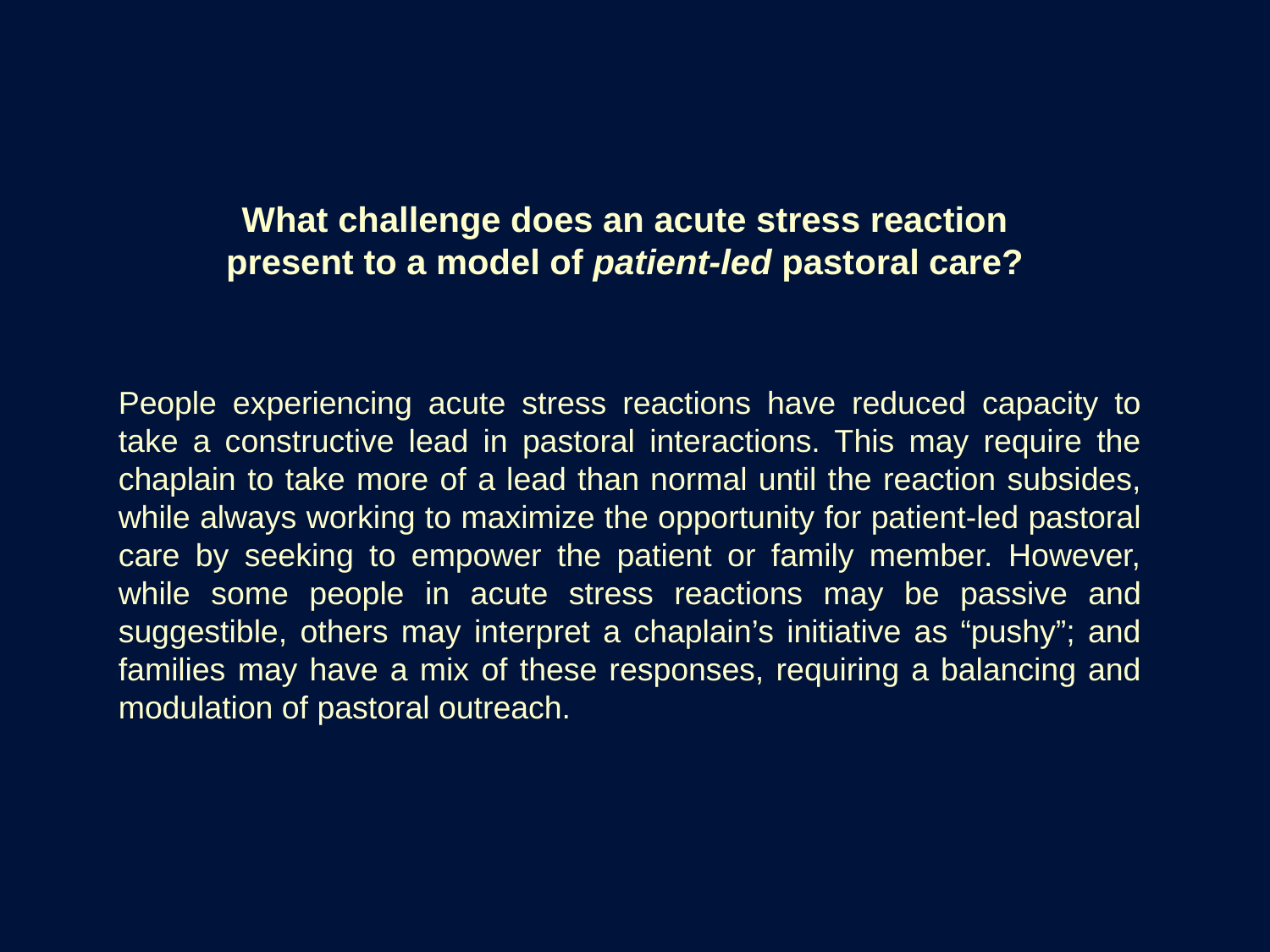

What challenge does an acute stress reaction
present to a model of patient-led pastoral care?

People experiencing acute stress reactions have reduced capacity to take a constructive lead in pastoral interactions. This may require the chaplain to take more of a lead than normal until the reaction subsides, while always working to maximize the opportunity for patient-led pastoral care by seeking to empower the patient or family member. However, while some people in acute stress reactions may be passive and suggestible, others may interpret a chaplain’s initiative as “pushy”; and families may have a mix of these responses, requiring a balancing and modulation of pastoral outreach.